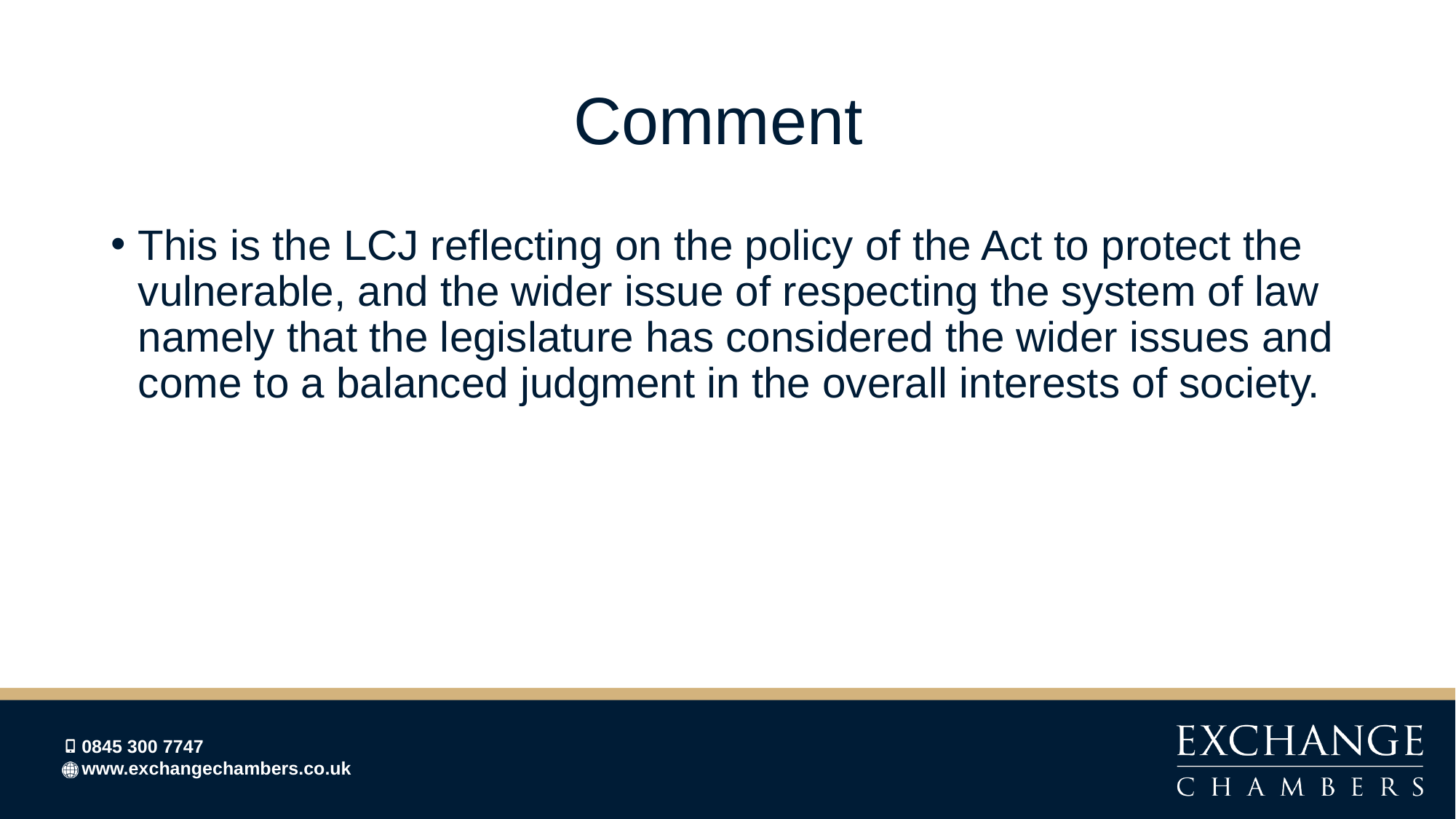

# Comment
This is the LCJ reflecting on the policy of the Act to protect the vulnerable, and the wider issue of respecting the system of law namely that the legislature has considered the wider issues and come to a balanced judgment in the overall interests of society.